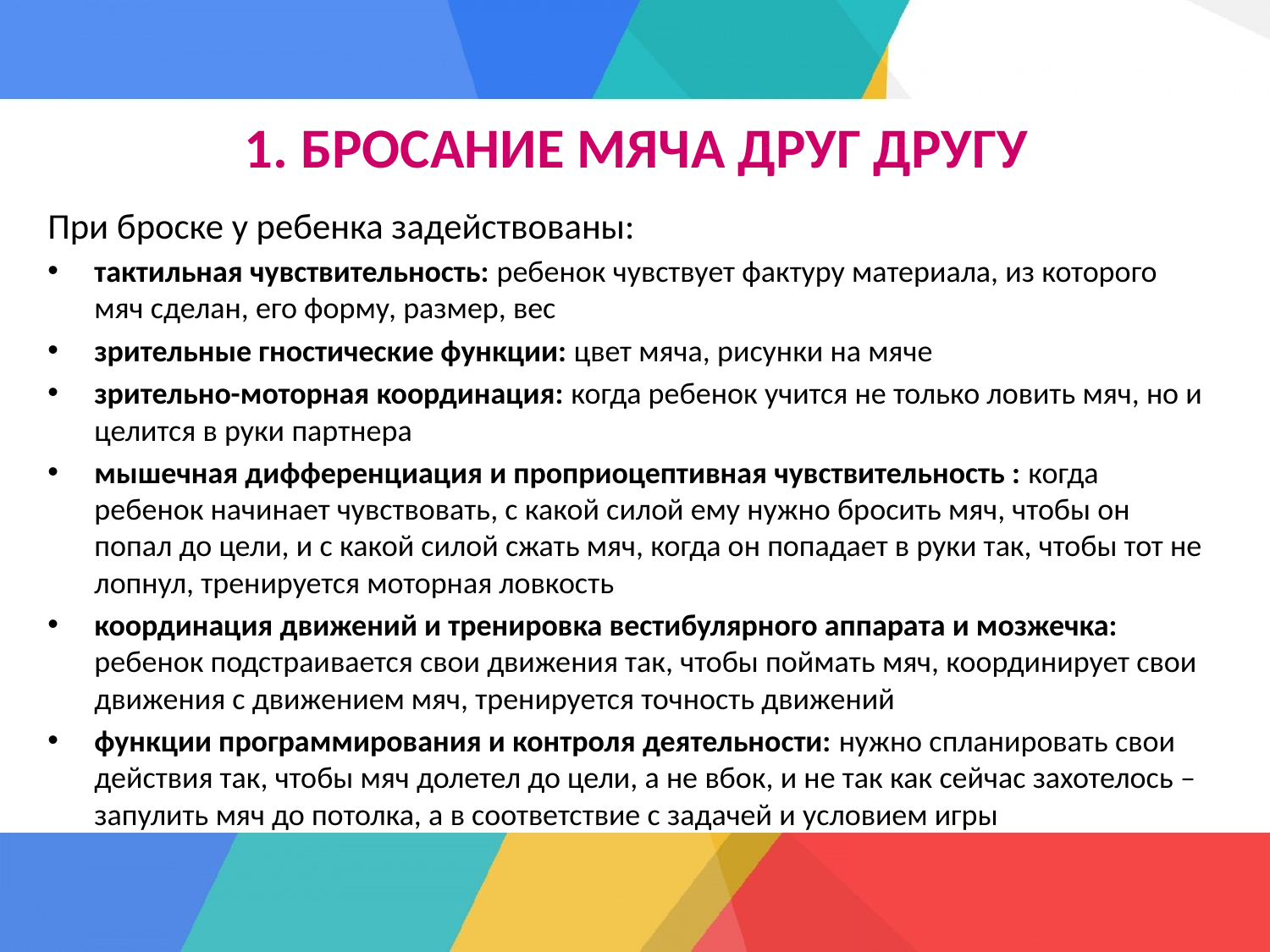

# 1. БРОСАНИЕ МЯЧА ДРУГ ДРУГУ
При броске у ребенка задействованы:
тактильная чувствительность: ребенок чувствует фактуру материала, из которого мяч сделан, его форму, размер, вес
зрительные гностические функции: цвет мяча, рисунки на мяче
зрительно-моторная координация: когда ребенок учится не только ловить мяч, но и целится в руки партнера
мышечная дифференциация и проприоцептивная чувствительность : когда ребенок начинает чувствовать, с какой силой ему нужно бросить мяч, чтобы он попал до цели, и с какой силой сжать мяч, когда он попадает в руки так, чтобы тот не лопнул, тренируется моторная ловкость
координация движений и тренировка вестибулярного аппарата и мозжечка: ребенок подстраивается свои движения так, чтобы поймать мяч, координирует свои движения с движением мяч, тренируется точность движений
функции программирования и контроля деятельности: нужно спланировать свои действия так, чтобы мяч долетел до цели, а не вбок, и не так как сейчас захотелось – запулить мяч до потолка, а в соответствие с задачей и условием игры